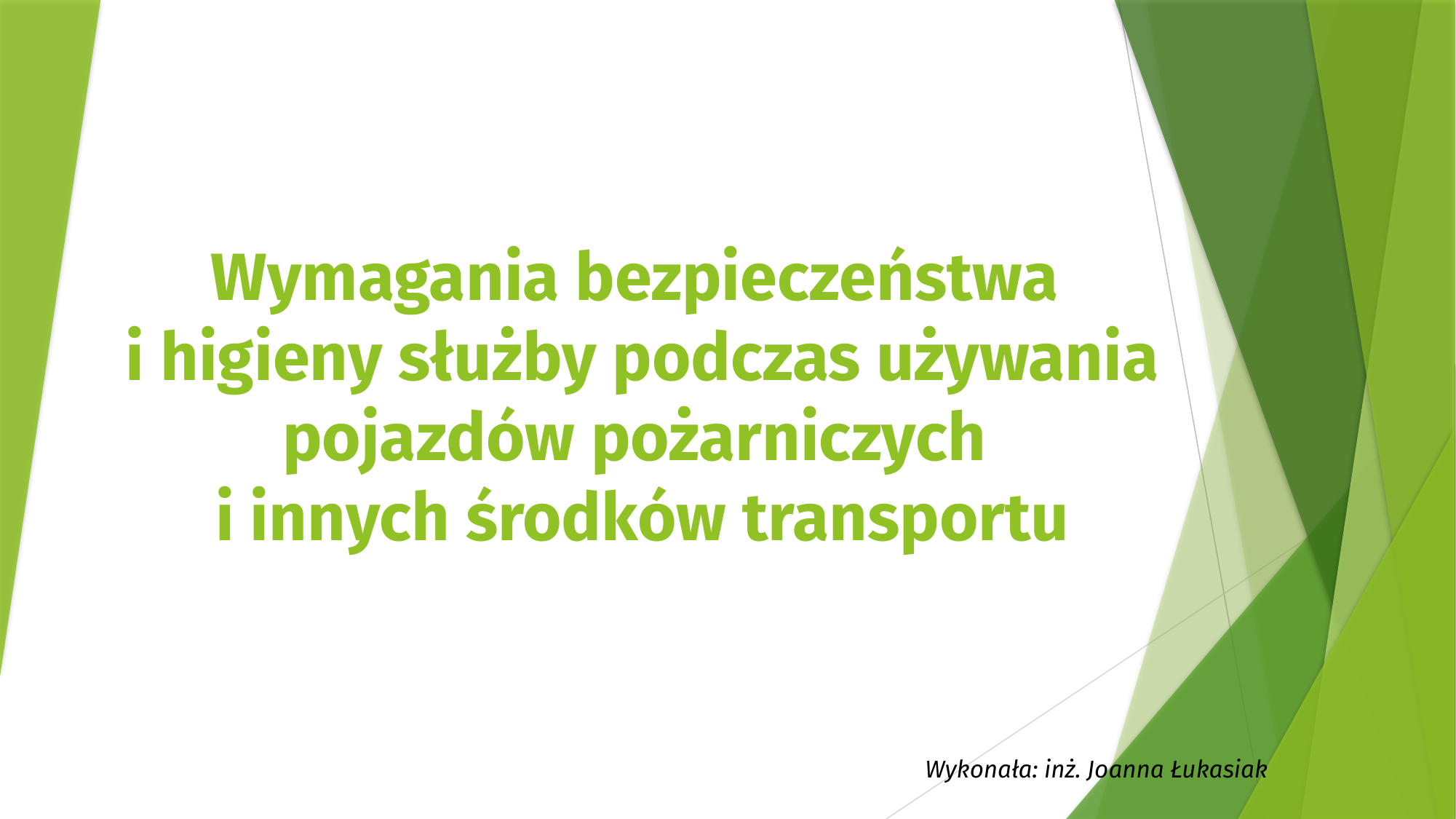

# Wymagania bezpieczeństwa i higieny służby podczas używania pojazdów pożarniczych i innych środków transportu
Wykonała: inż. Joanna Łukasiak